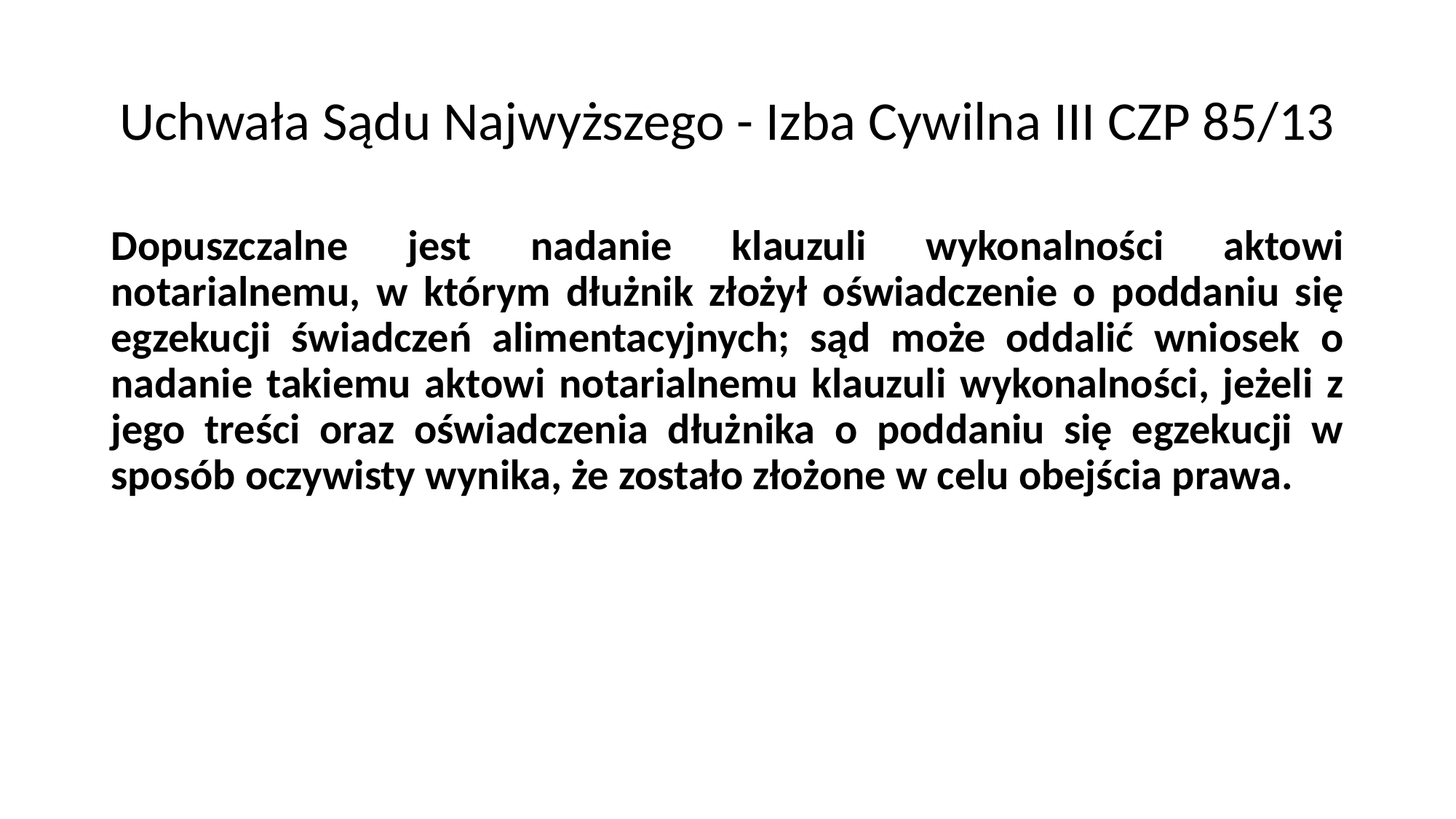

# Uchwała Sądu Najwyższego - Izba Cywilna III CZP 85/13
Dopuszczalne jest nadanie klauzuli wykonalności aktowi notarialnemu, w którym dłużnik złożył oświadczenie o poddaniu się egzekucji świadczeń alimentacyjnych; sąd może oddalić wniosek o nadanie takiemu aktowi notarialnemu klauzuli wykonalności, jeżeli z jego treści oraz oświadczenia dłużnika o poddaniu się egzekucji w sposób oczywisty wynika, że zostało złożone w celu obejścia prawa.